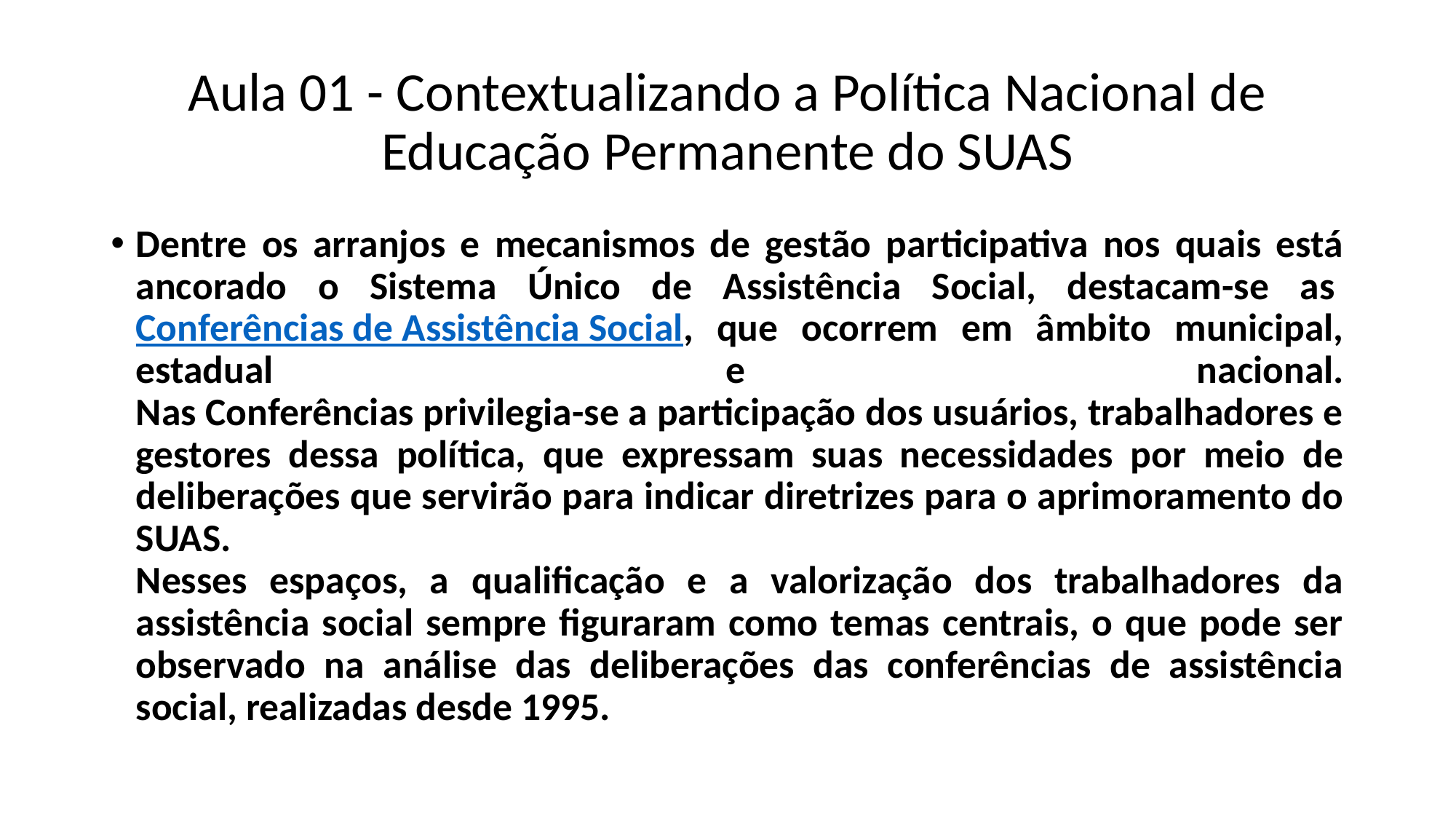

# Aula 01 - Contextualizando a Política Nacional de Educação Permanente do SUAS
Dentre os arranjos e mecanismos de gestão participativa nos quais está ancorado o Sistema Único de Assistência Social, destacam-se as Conferências de Assistência Social, que ocorrem em âmbito municipal, estadual e nacional.
Nas Conferências privilegia-se a participação dos usuários, trabalhadores e gestores dessa política, que expressam suas necessidades por meio de deliberações que servirão para indicar diretrizes para o aprimoramento do SUAS. 
Nesses espaços, a qualificação e a valorização dos trabalhadores da assistência social sempre figuraram como temas centrais, o que pode ser observado na análise das deliberações das conferências de assistência social, realizadas desde 1995.